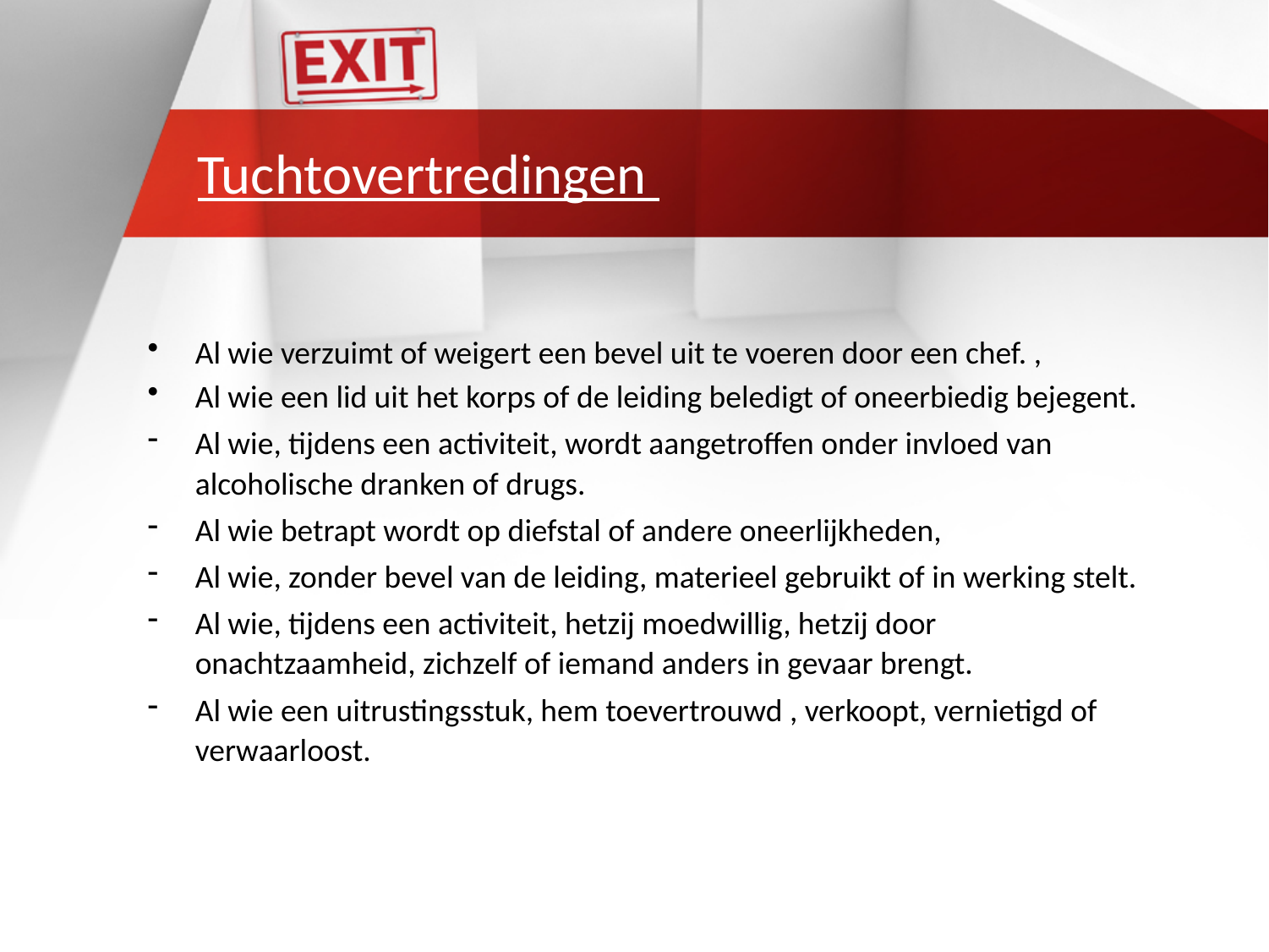

# Tuchtovertredingen
Al wie verzuimt of weigert een bevel uit te voeren door een chef. ,
Al wie een lid uit het korps of de leiding beledigt of oneerbiedig bejegent.
Al wie, tijdens een activiteit, wordt aangetroffen onder invloed van alcoholische dranken of drugs.
Al wie betrapt wordt op diefstal of andere oneerlijkheden,
Al wie, zonder bevel van de leiding, materieel gebruikt of in werking stelt.
Al wie, tijdens een activiteit, hetzij moedwillig, hetzij door onachtzaamheid, zichzelf of iemand anders in gevaar brengt.
Al wie een uitrustingsstuk, hem toevertrouwd , verkoopt, vernietigd of verwaarloost.